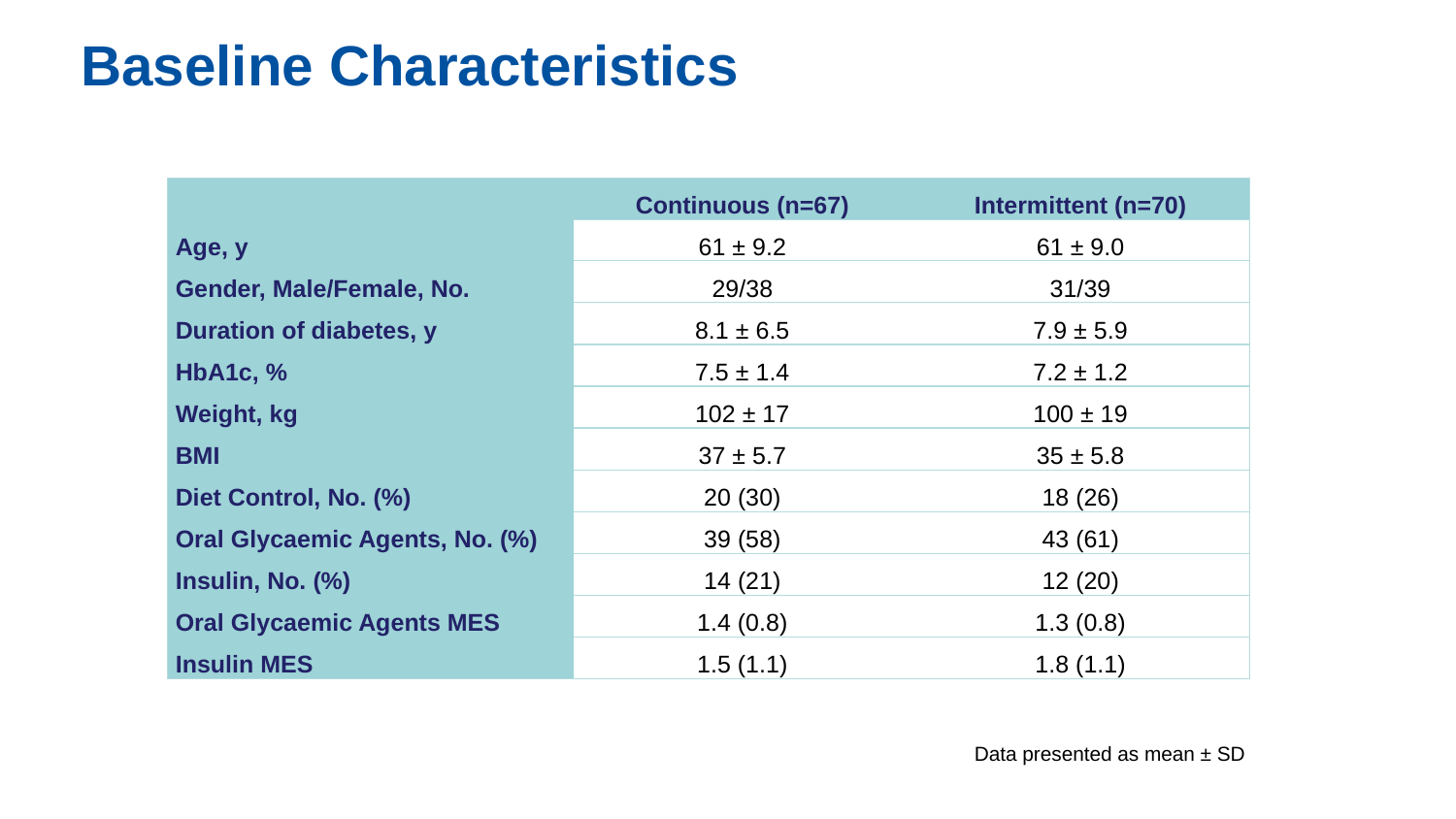

Baseline Characteristics
|  | Continuous (n=67) | Intermittent (n=70) |
| --- | --- | --- |
| Age, y | 61 ± 9.2 | 61 ± 9.0 |
| Gender, Male/Female, No. | 29/38 | 31/39 |
| Duration of diabetes, y | 8.1 ± 6.5 | 7.9 ± 5.9 |
| HbA1c, % | 7.5 ± 1.4 | 7.2 ± 1.2 |
| Weight, kg | 102 ± 17 | 100 ± 19 |
| BMI | 37 ± 5.7 | 35 ± 5.8 |
| Diet Control, No. (%) | 20 (30) | 18 (26) |
| Oral Glycaemic Agents, No. (%) | 39 (58) | 43 (61) |
| Insulin, No. (%) | 14 (21) | 12 (20) |
| Oral Glycaemic Agents MES | 1.4 (0.8) | 1.3 (0.8) |
| Insulin MES | 1.5 (1.1) | 1.8 (1.1) |
Data presented as mean ± SD